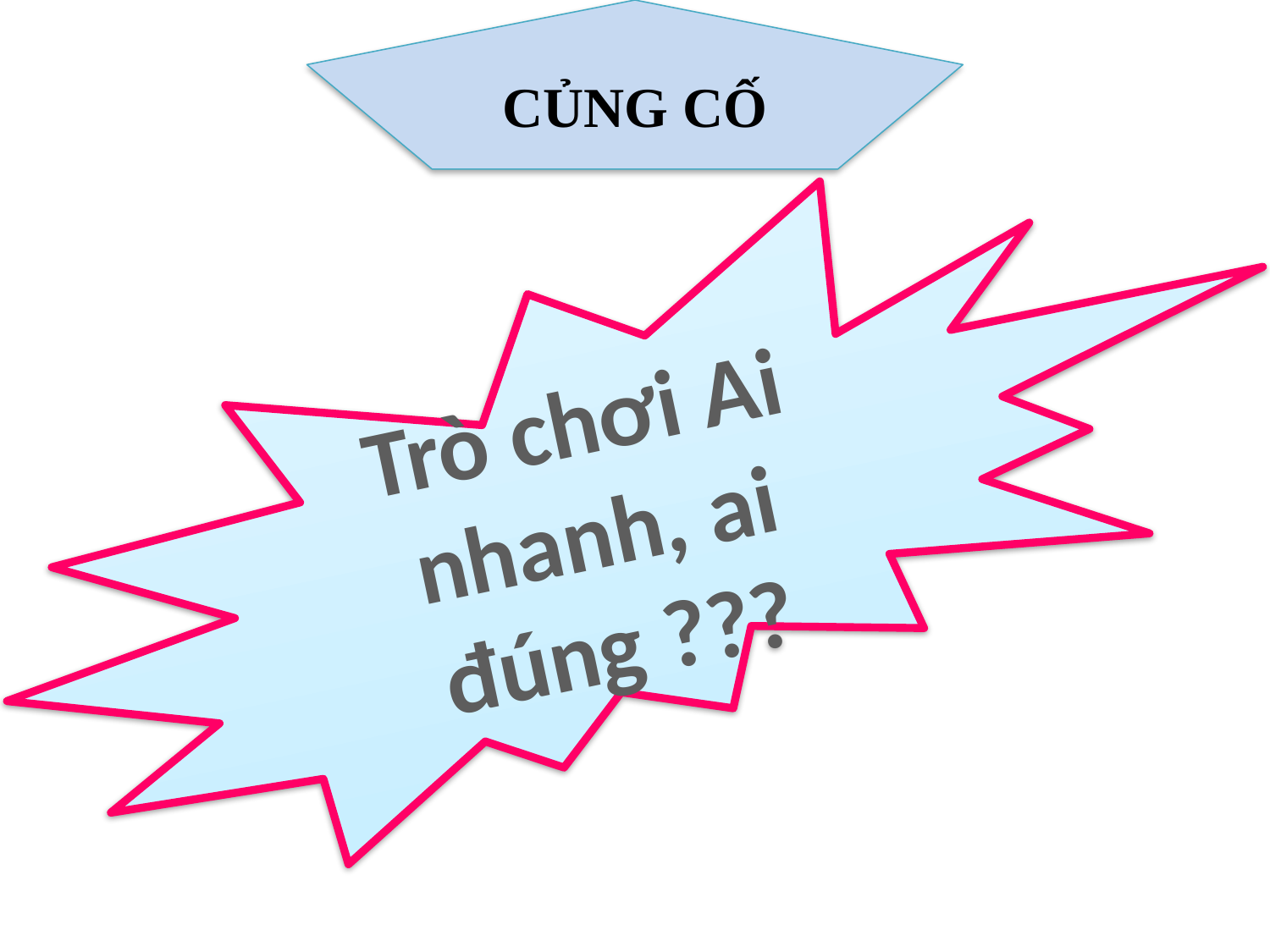

CỦNG CỐ
Trò chơi Ai nhanh, ai đúng ???